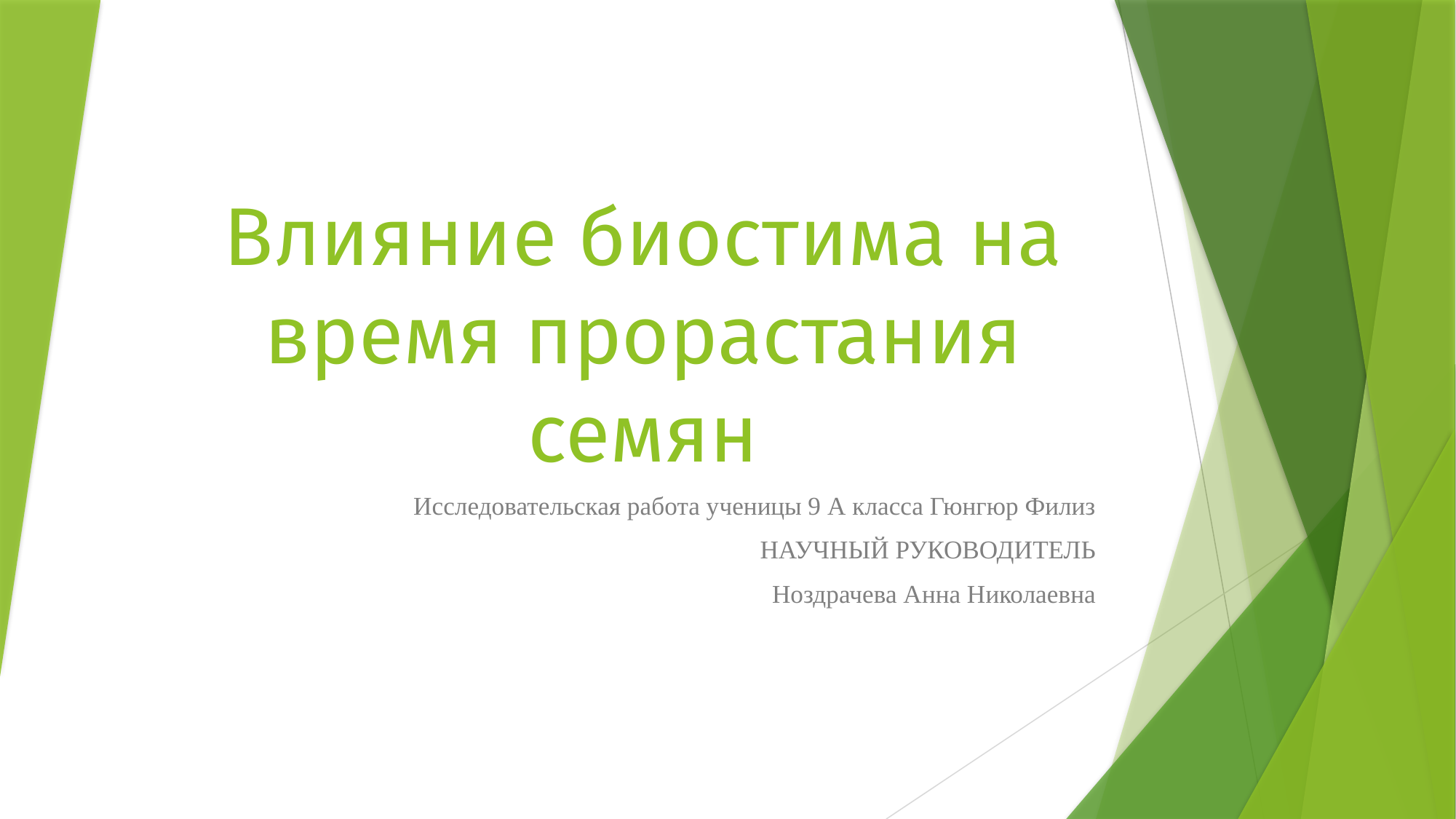

# Влияние биостима на время прорастания семян
Исследовательская работа ученицы 9 А класса Гюнгюр Филиз
НАУЧНЫЙ РУКОВОДИТЕЛЬ
Ноздрачева Анна Николаевна